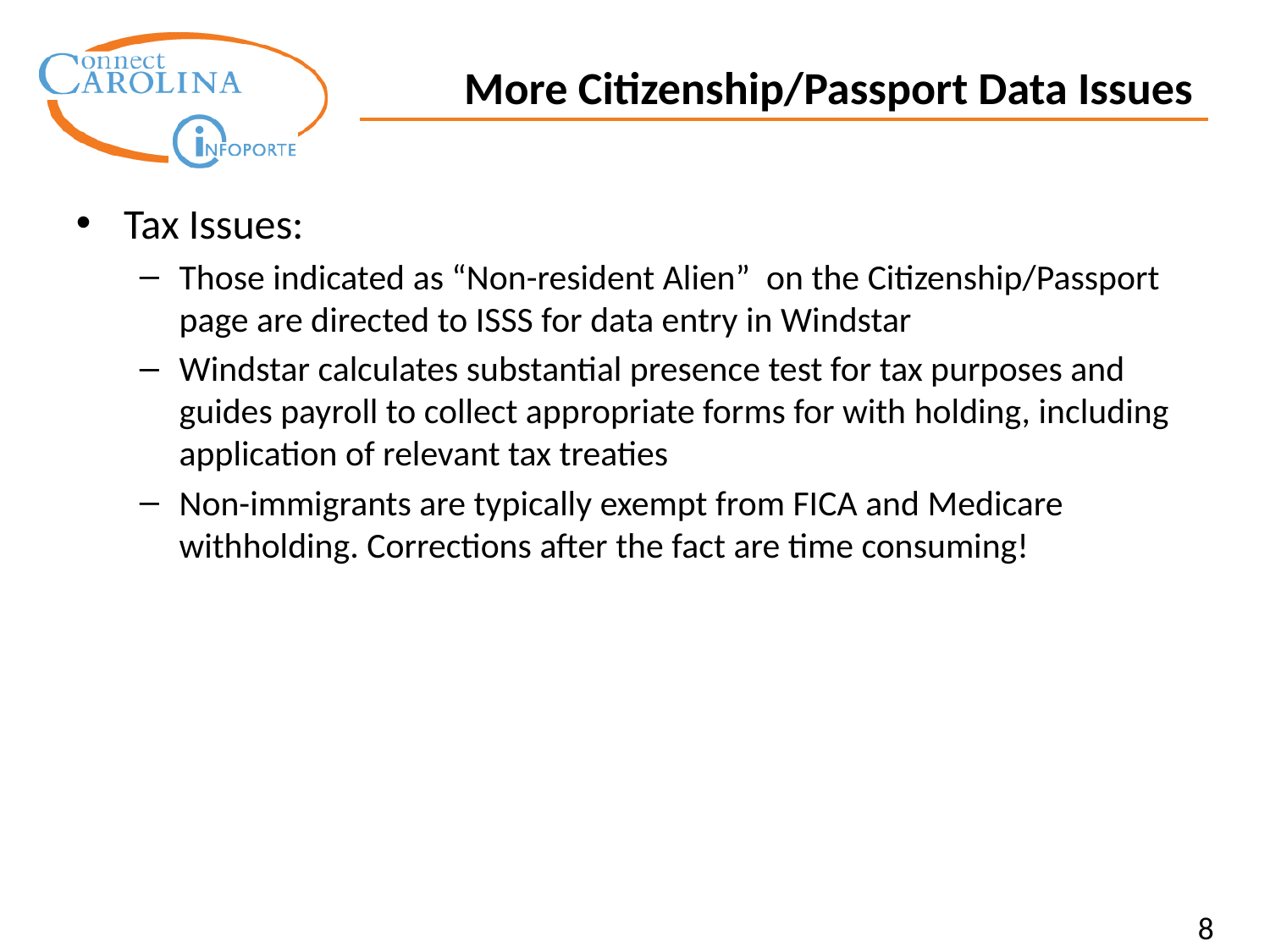

More Citizenship/Passport Data Issues
Tax Issues:
Those indicated as “Non-resident Alien”  on the Citizenship/Passport page are directed to ISSS for data entry in Windstar
Windstar calculates substantial presence test for tax purposes and guides payroll to collect appropriate forms for with holding, including application of relevant tax treaties
Non-immigrants are typically exempt from FICA and Medicare withholding. Corrections after the fact are time consuming!